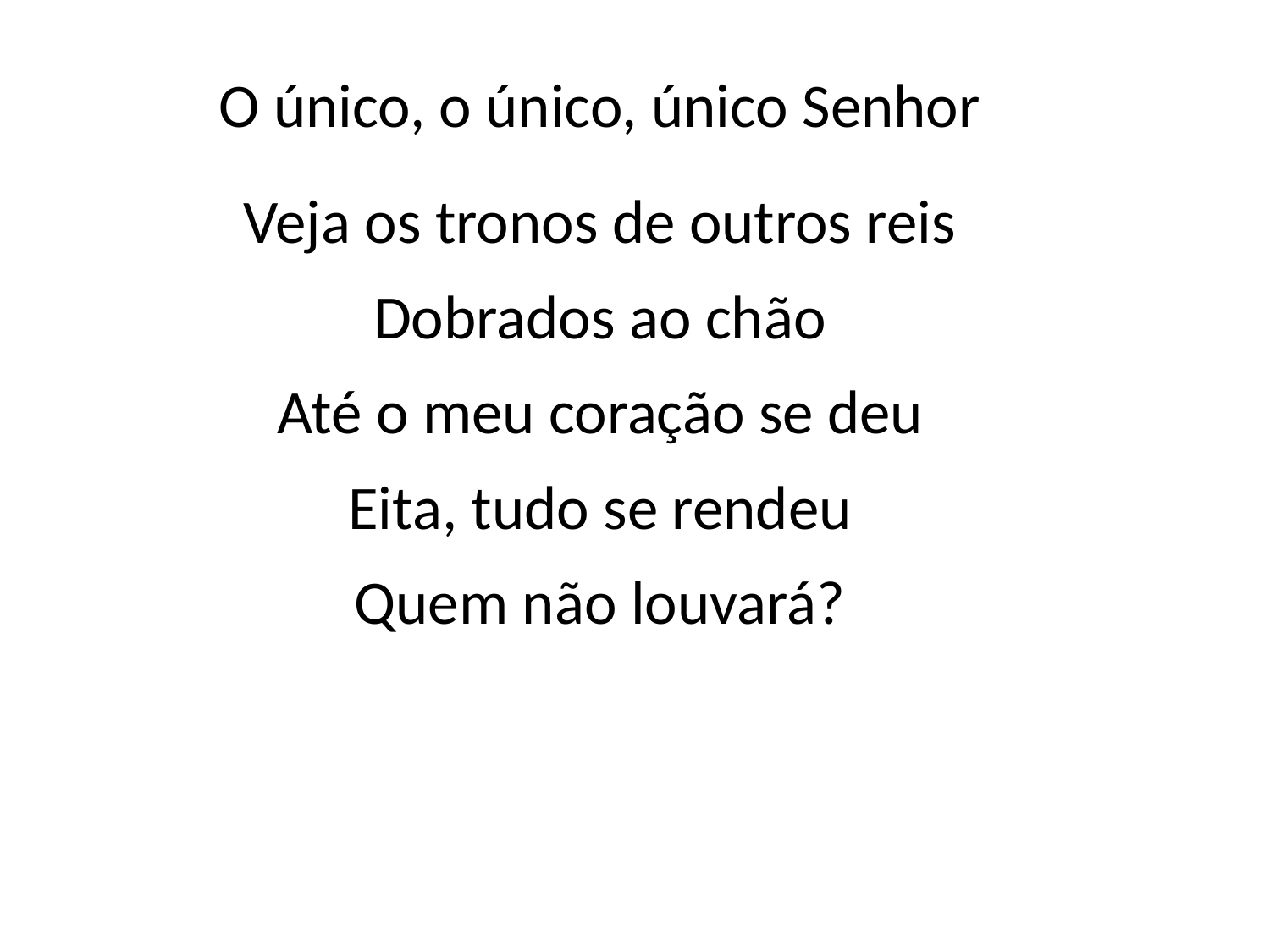

O único, o único, único Senhor

Veja os tronos de outros reis

Dobrados ao chão

Até o meu coração se deu

Eita, tudo se rendeu

Quem não louvará?
#